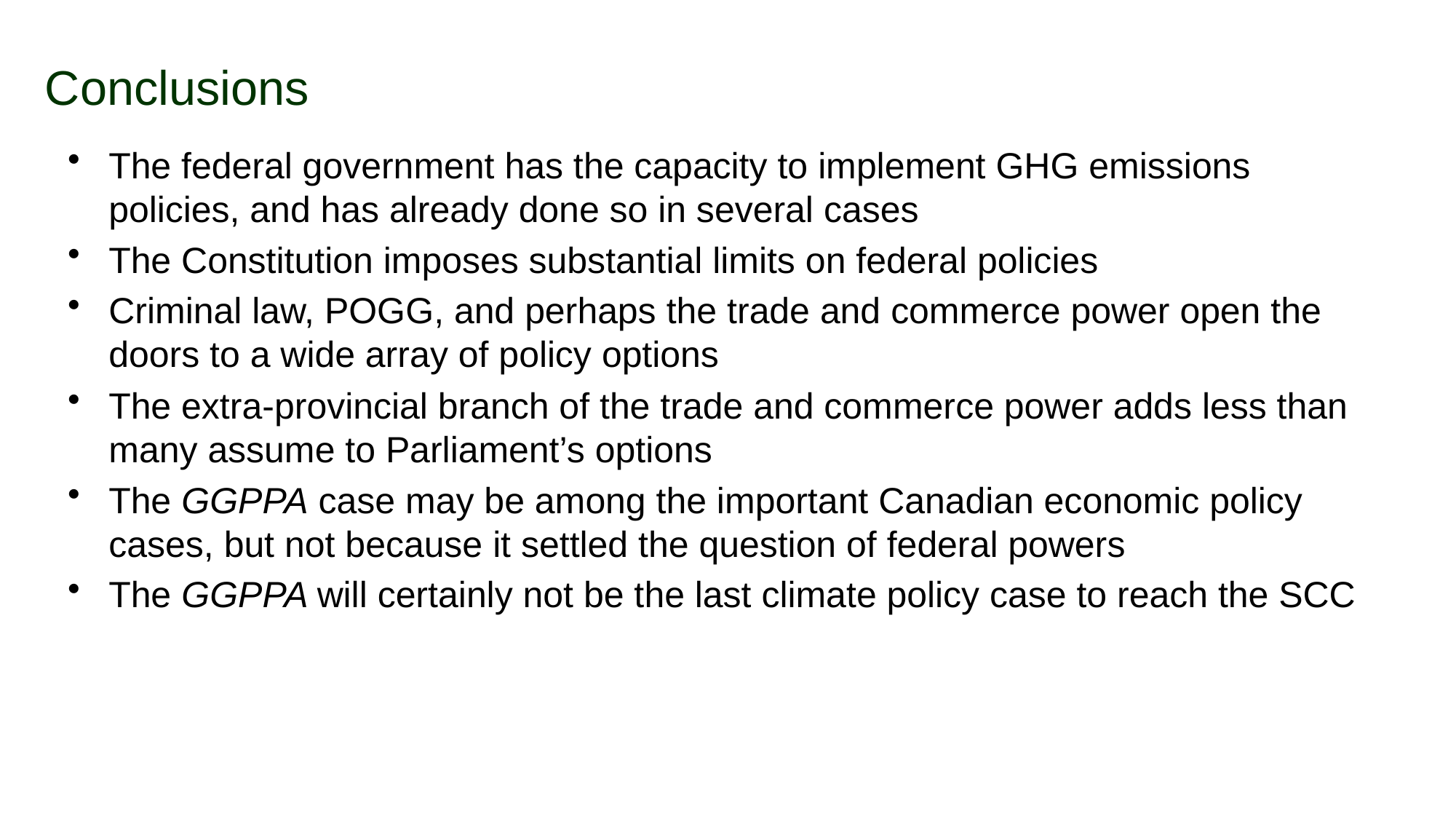

# Conclusions
The federal government has the capacity to implement GHG emissions policies, and has already done so in several cases
The Constitution imposes substantial limits on federal policies
Criminal law, POGG, and perhaps the trade and commerce power open the doors to a wide array of policy options
The extra-provincial branch of the trade and commerce power adds less than many assume to Parliament’s options
The GGPPA case may be among the important Canadian economic policy cases, but not because it settled the question of federal powers
The GGPPA will certainly not be the last climate policy case to reach the SCC